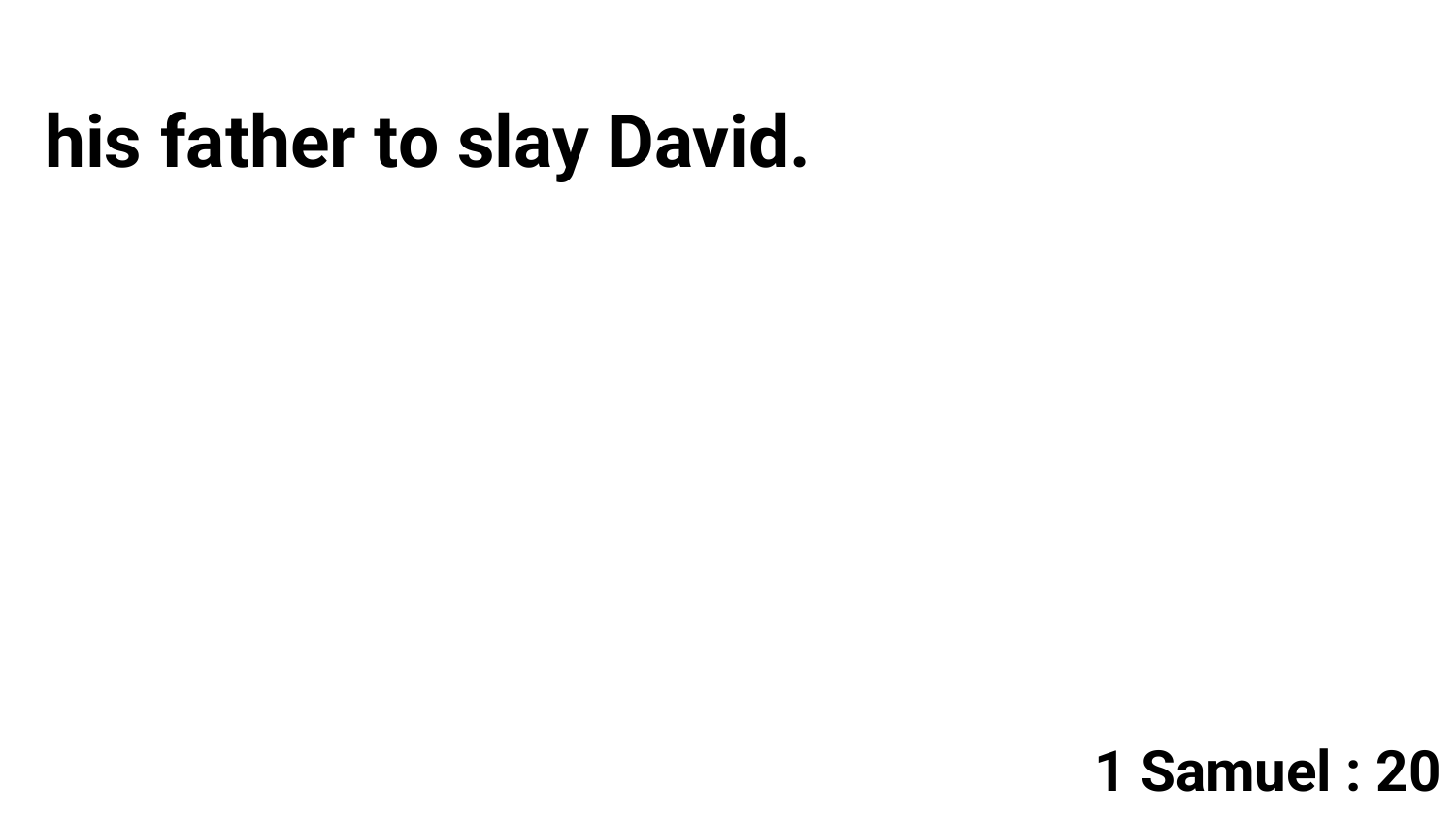

his father to slay David.
1 Samuel : 20